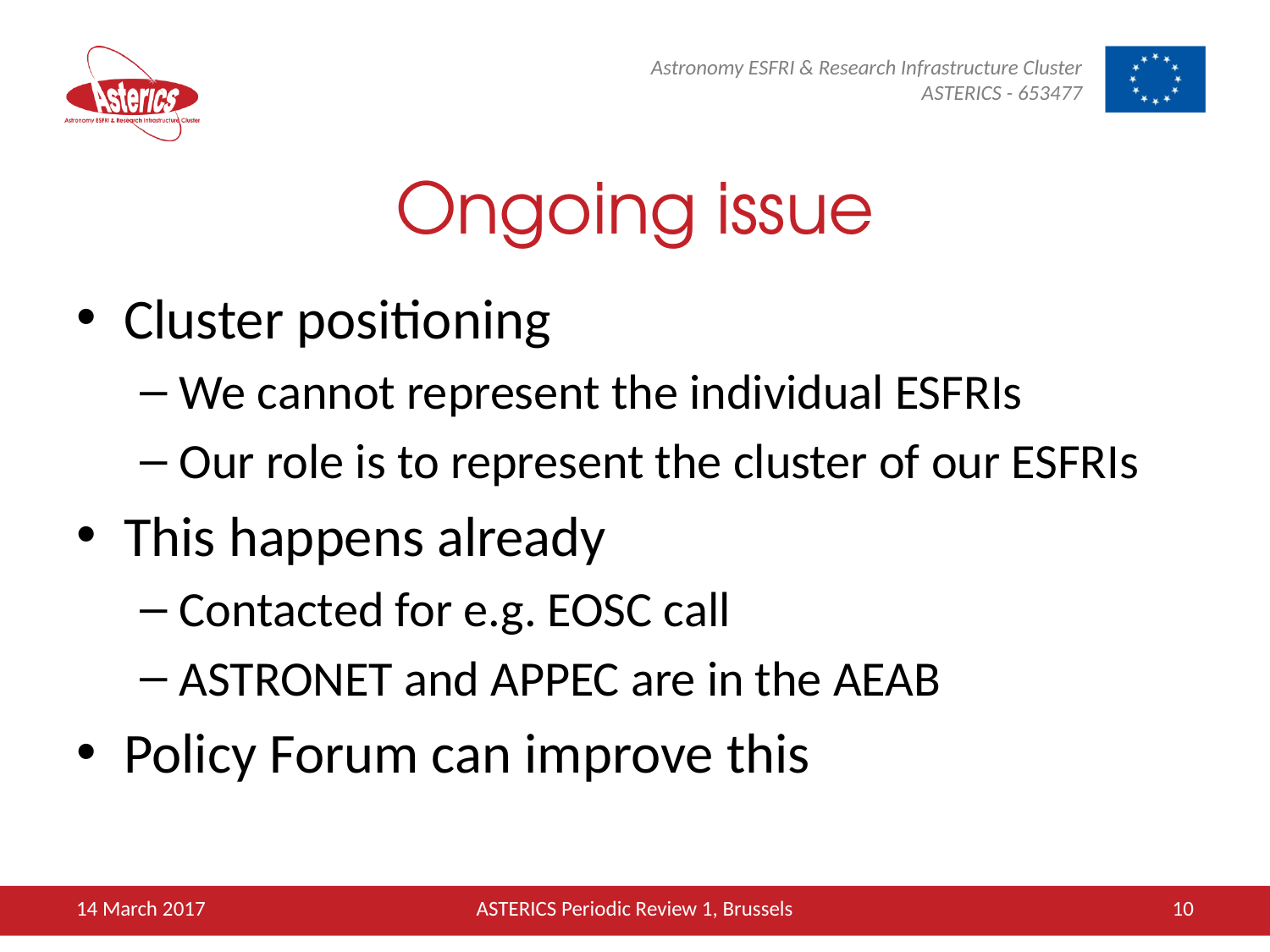

# Ongoing issue
Cluster positioning
We cannot represent the individual ESFRIs
Our role is to represent the cluster of our ESFRIs
This happens already
Contacted for e.g. EOSC call
ASTRONET and APPEC are in the AEAB
Policy Forum can improve this
14 March 2017
ASTERICS Periodic Review 1, Brussels
10